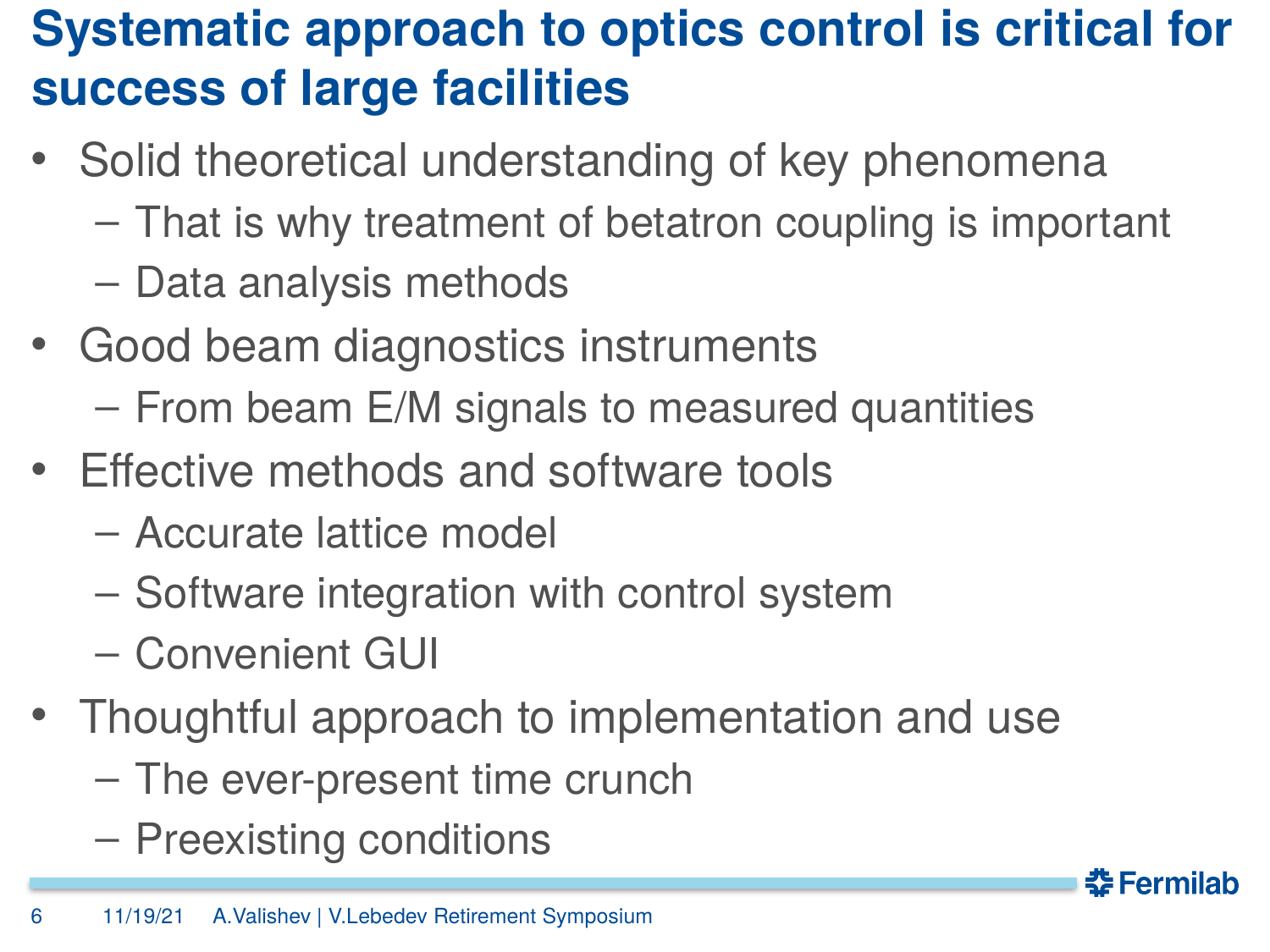

# Systematic approach to optics control is critical for success of large facilities
Solid theoretical understanding of key phenomena
That is why treatment of betatron coupling is important
Data analysis methods
Good beam diagnostics instruments
From beam E/M signals to measured quantities
Effective methods and software tools
Accurate lattice model
Software integration with control system
Convenient GUI
Thoughtful approach to implementation and use
The ever-present time crunch
Preexisting conditions

6
11/19/21
A.Valishev | V.Lebedev Retirement Symposium